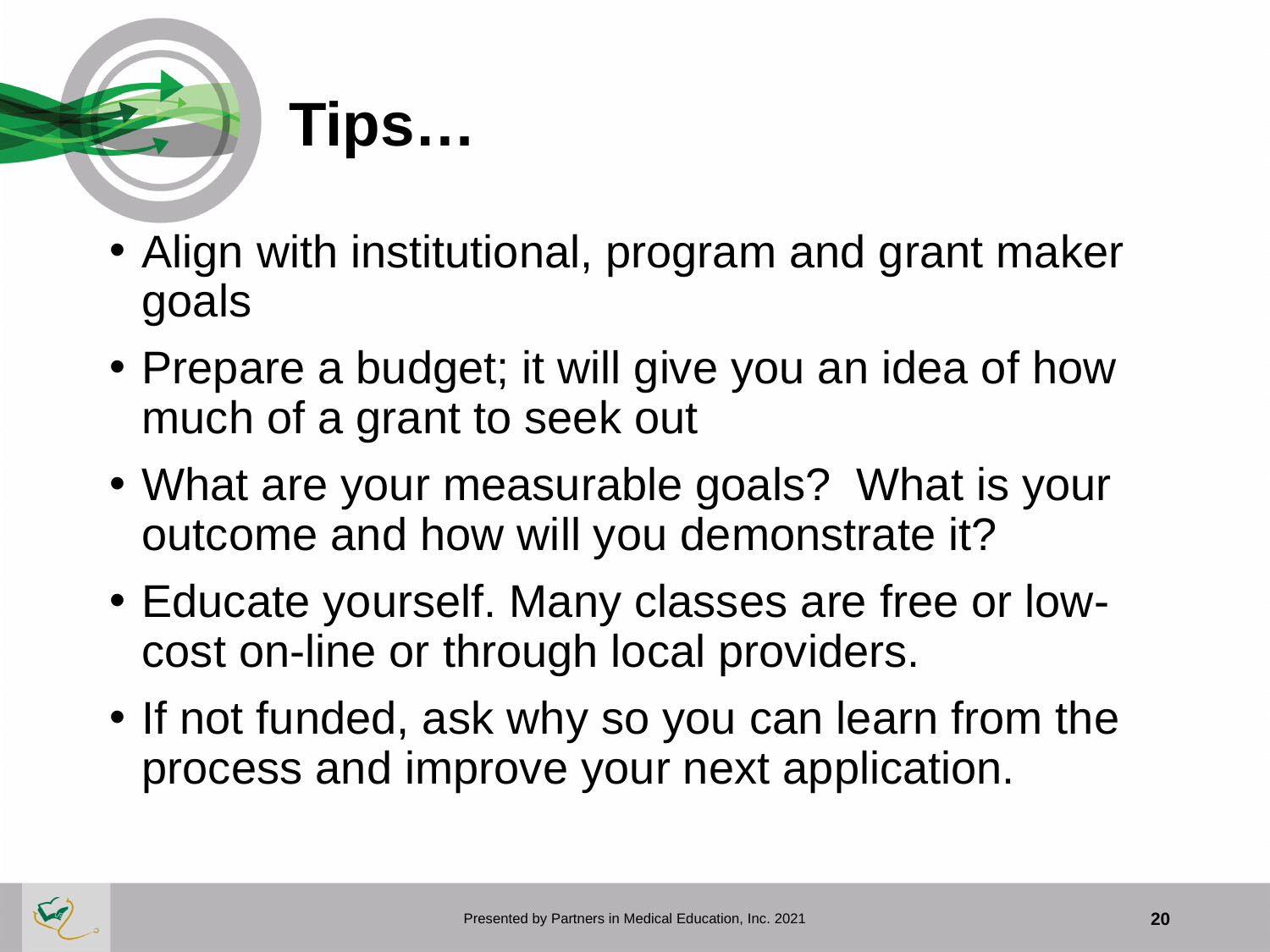

# Tips…
Align with institutional, program and grant maker goals
Prepare a budget; it will give you an idea of how much of a grant to seek out
What are your measurable goals?  What is your outcome and how will you demonstrate it?
Educate yourself. Many classes are free or low-cost on-line or through local providers.
If not funded, ask why so you can learn from the process and improve your next application.

Presented by Partners in Medical Education, Inc. 2021
20